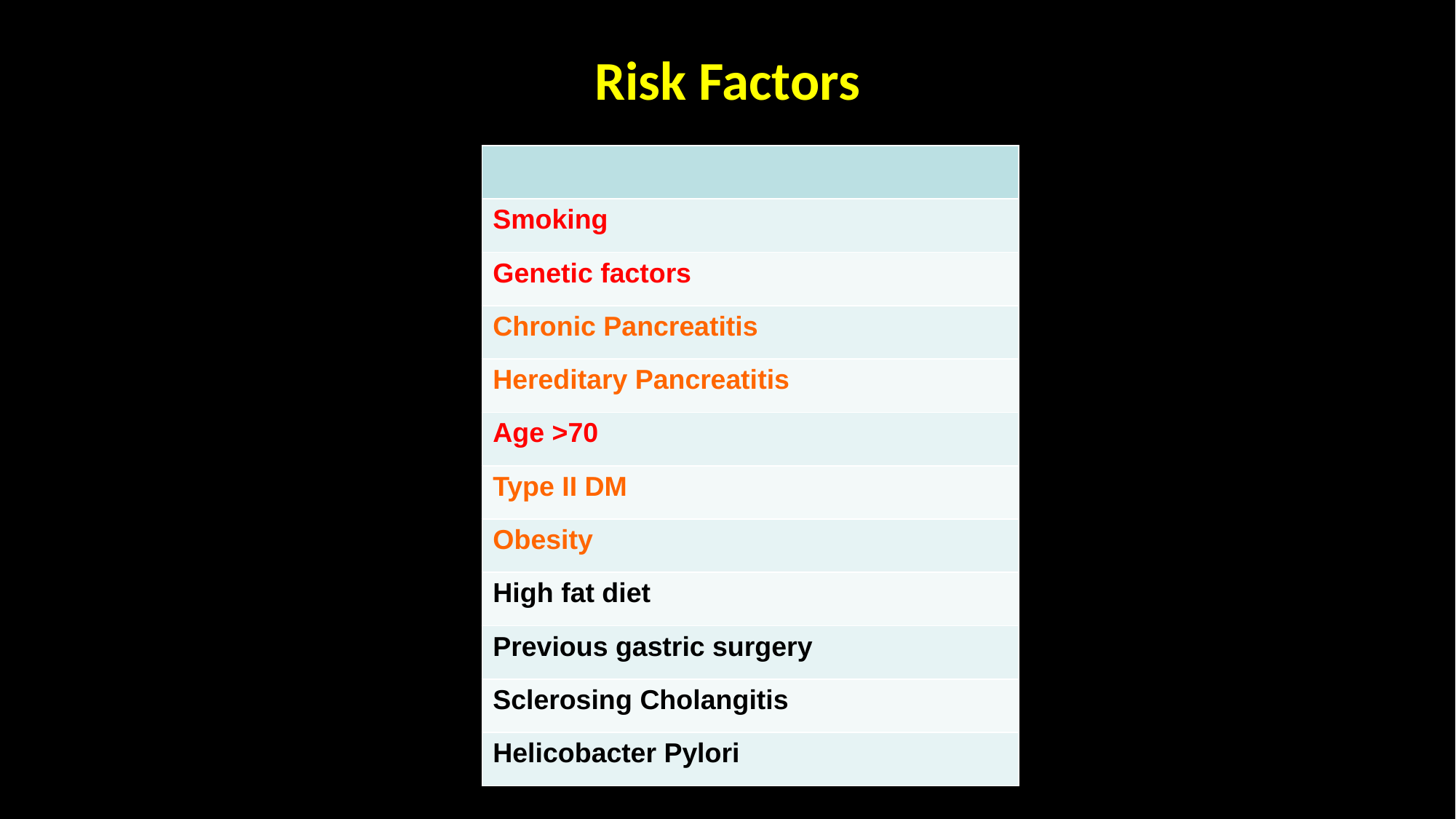

# Risk Factors
|  |
| --- |
| Smoking |
| Genetic factors |
| Chronic Pancreatitis |
| Hereditary Pancreatitis |
| Age >70 |
| Type II DM |
| Obesity |
| High fat diet |
| Previous gastric surgery |
| Sclerosing Cholangitis |
| Helicobacter Pylori |